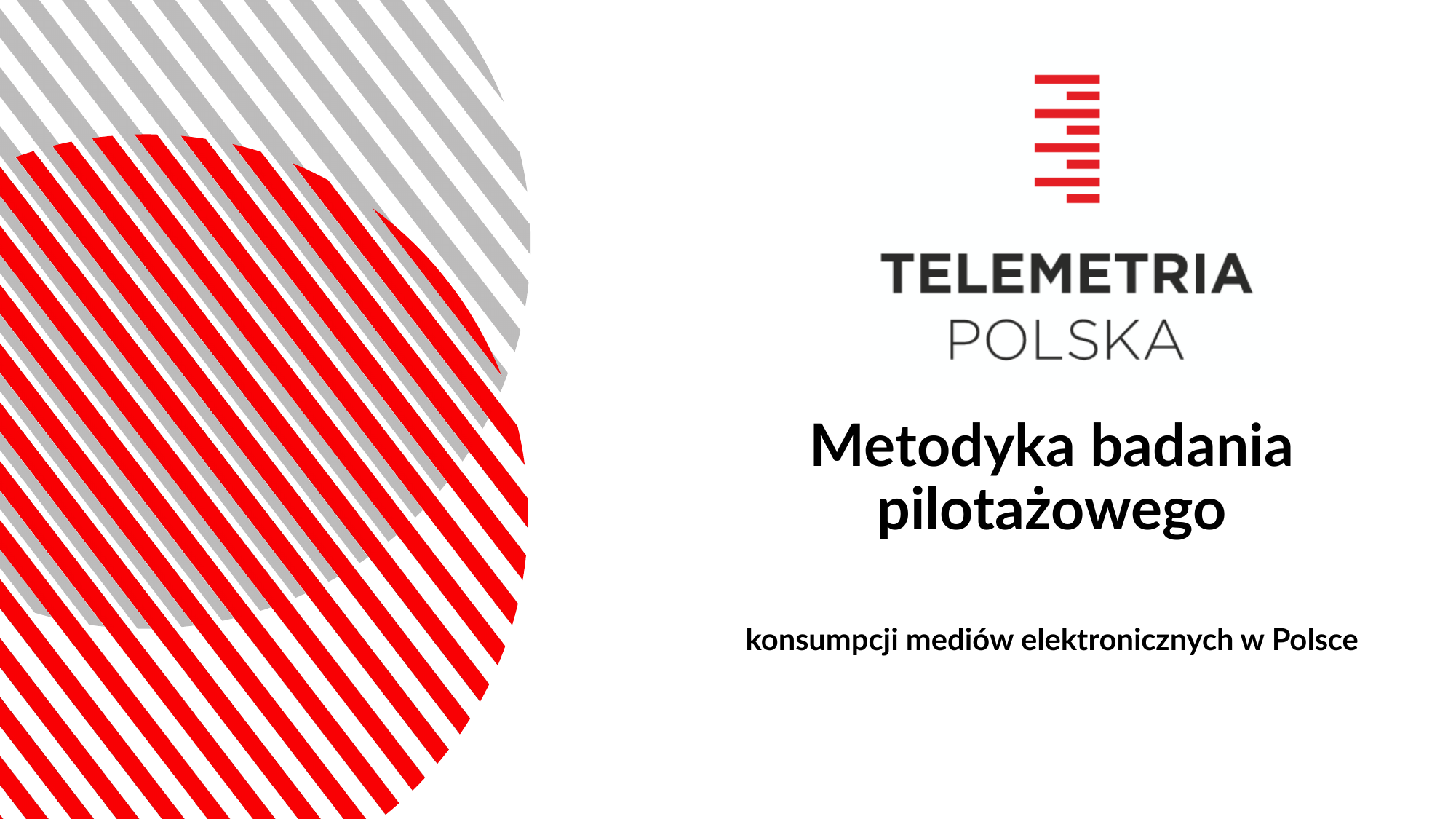

# Metodyka badania pilotażowego
konsumpcji mediów elektronicznych w Polsce